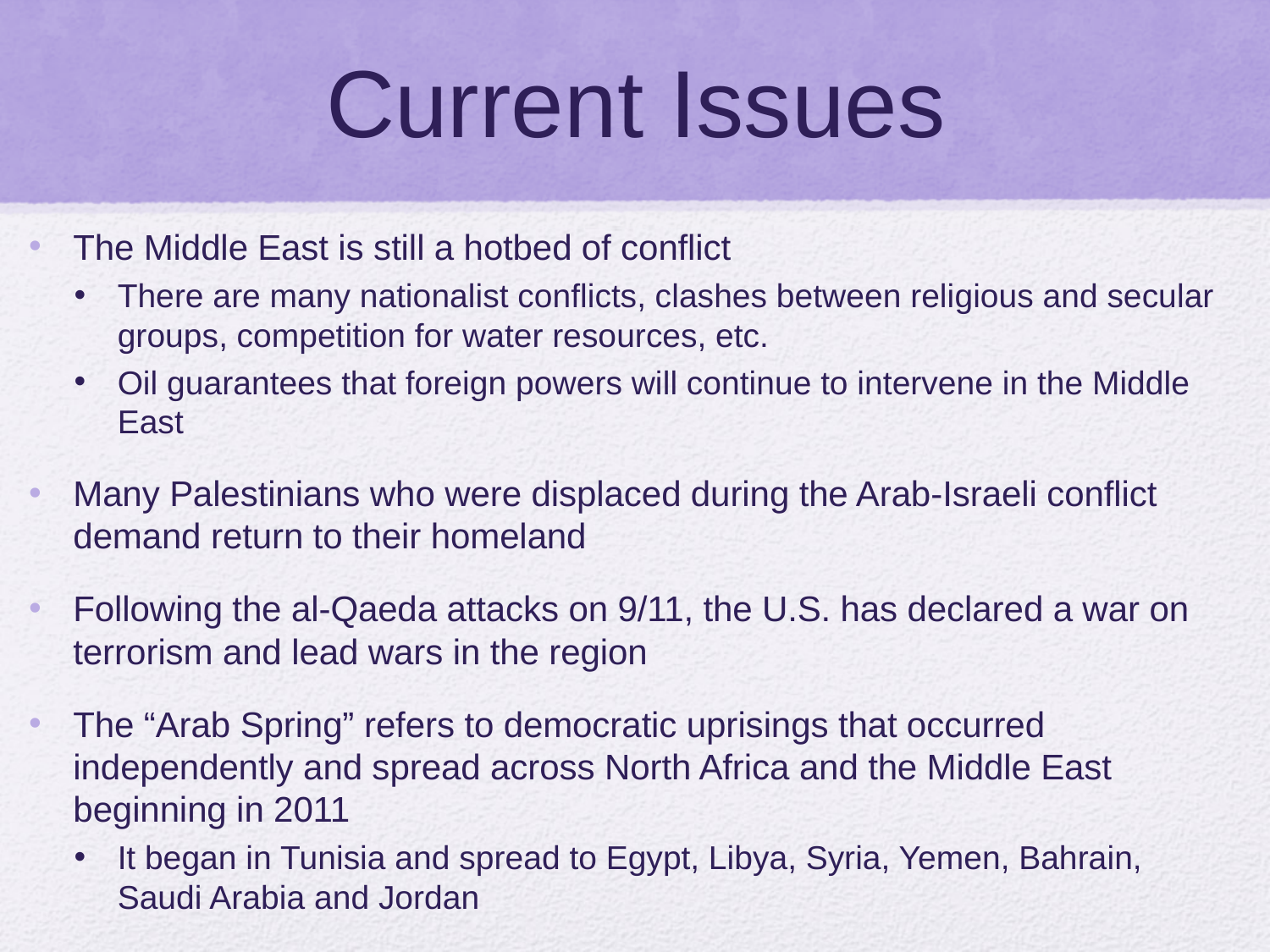

# Current Issues
The Middle East is still a hotbed of conflict
There are many nationalist conflicts, clashes between religious and secular groups, competition for water resources, etc.
Oil guarantees that foreign powers will continue to intervene in the Middle East
Many Palestinians who were displaced during the Arab-Israeli conflict demand return to their homeland
Following the al-Qaeda attacks on 9/11, the U.S. has declared a war on terrorism and lead wars in the region
The “Arab Spring” refers to democratic uprisings that occurred independently and spread across North Africa and the Middle East beginning in 2011
It began in Tunisia and spread to Egypt, Libya, Syria, Yemen, Bahrain, Saudi Arabia and Jordan